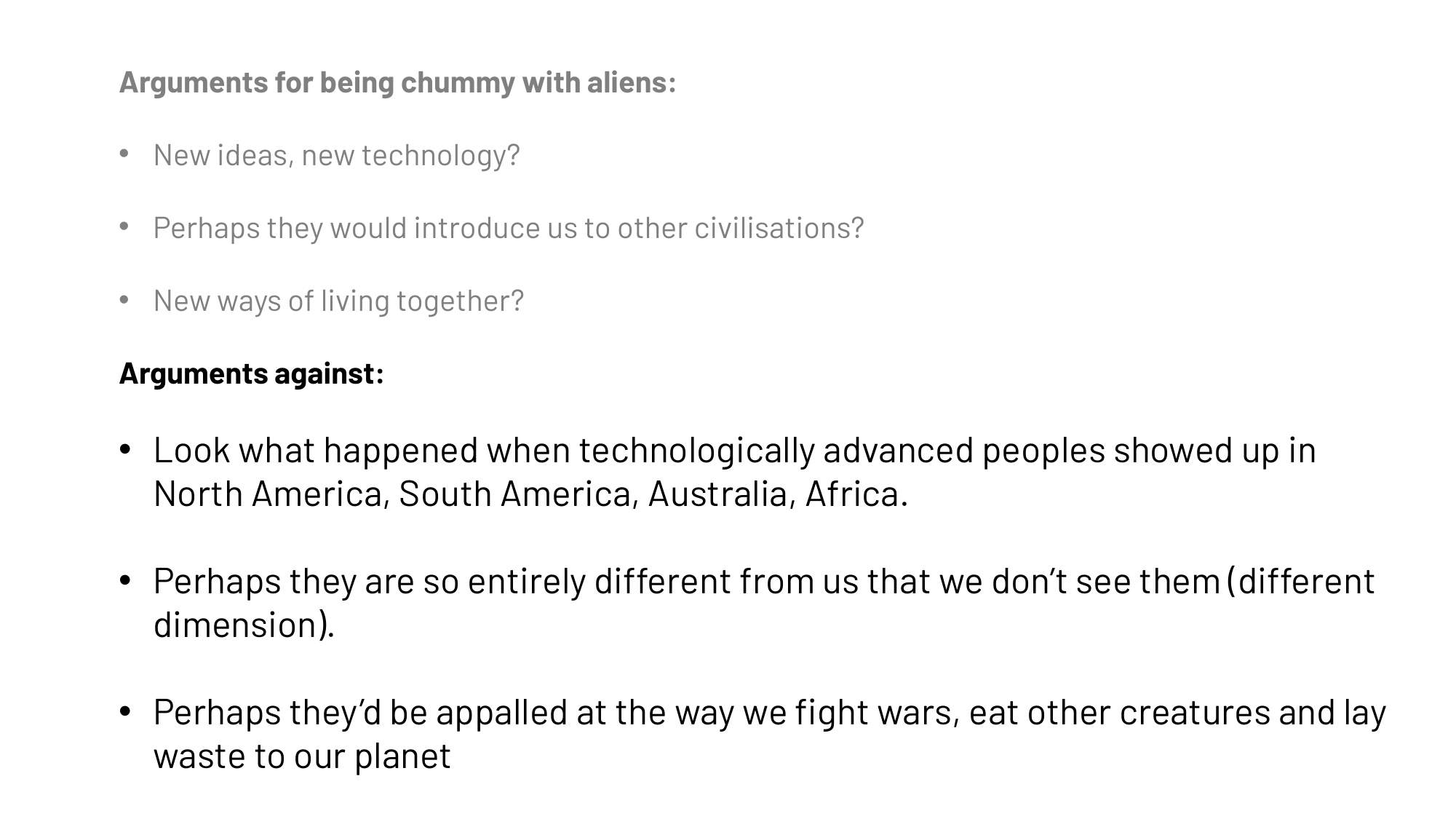

Arguments for being chummy with aliens:

New ideas, new technology?

Perhaps they would introduce us to other civilisations?

New ways of living together?

Arguments against:

Look what happened when technologically advanced peoples showed up in North America, South America, Australia, Africa.

Perhaps they are so entirely different from us that we don’t see them (different dimension).

Perhaps they’d be appalled at the way we fight wars, eat other creatures and lay waste to our planet